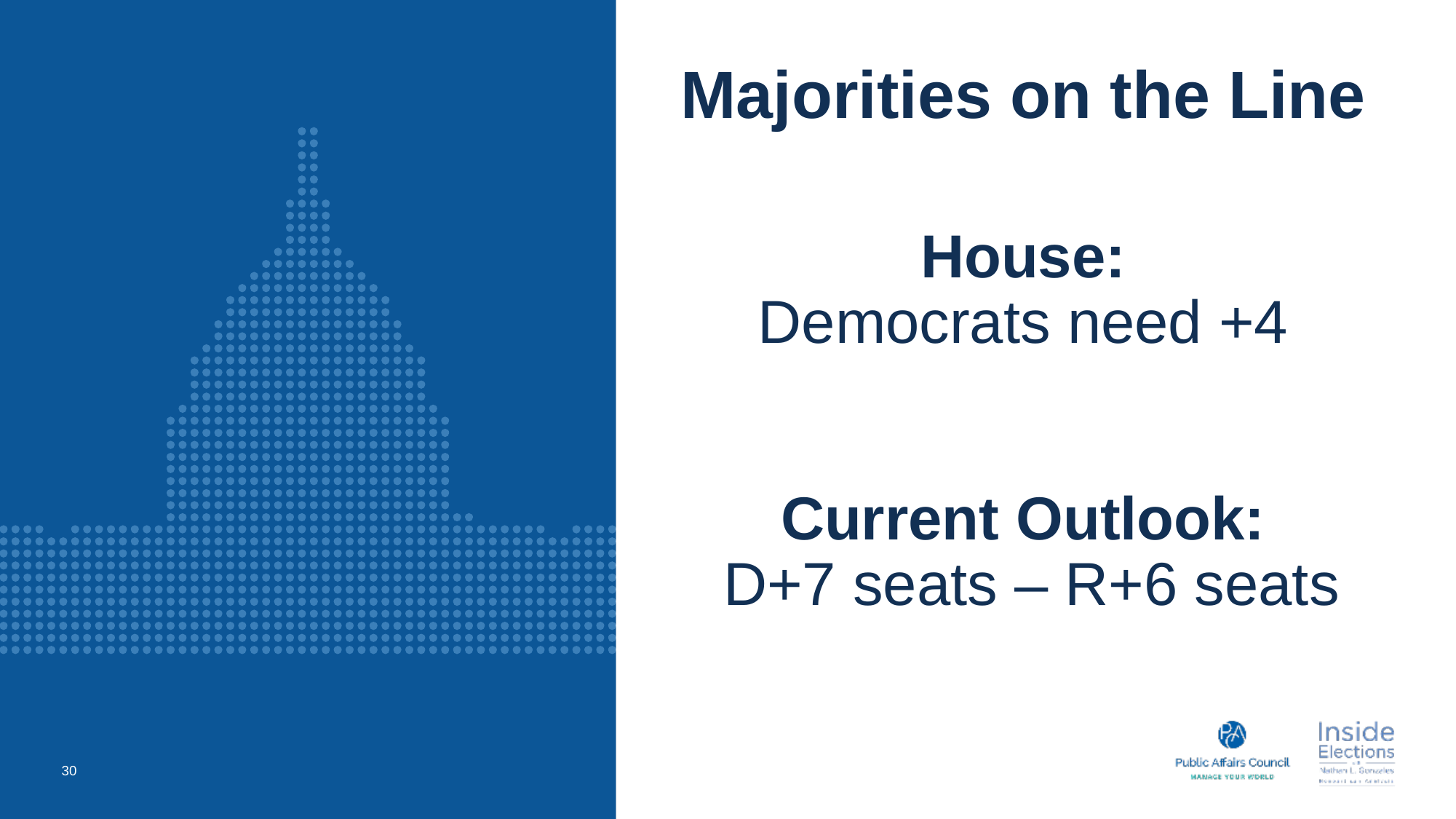

# Majorities on the Line

House:
Democrats need +4

Current Outlook:
D+7 seats – R+6 seats